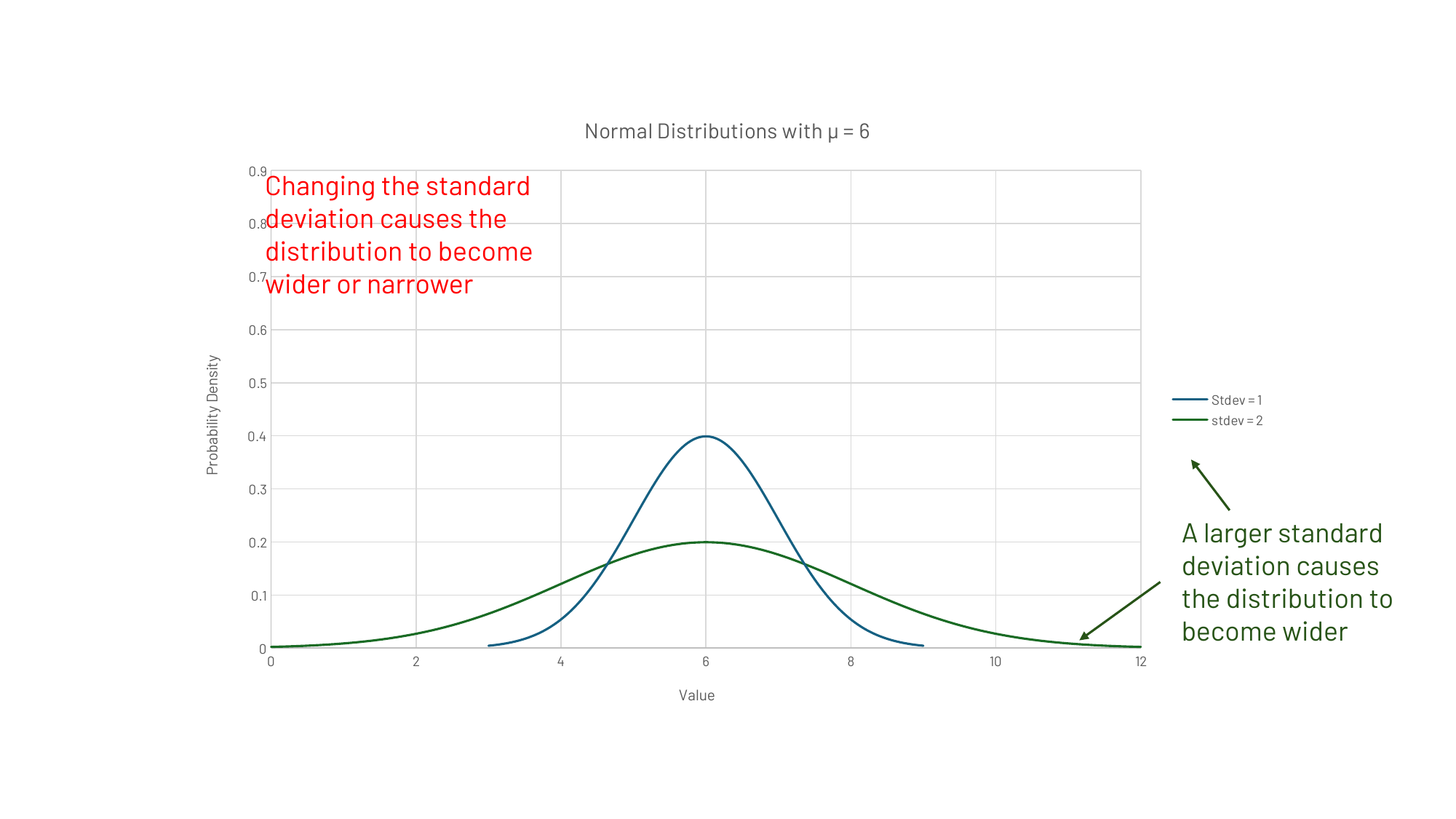

### Chart: Normal Distributions with μ = 6

| Category |  |  |
|---|---|---|
Changing the standard deviation causes the distribution to become wider or narrower
A larger standard deviation causes the distribution to become wider